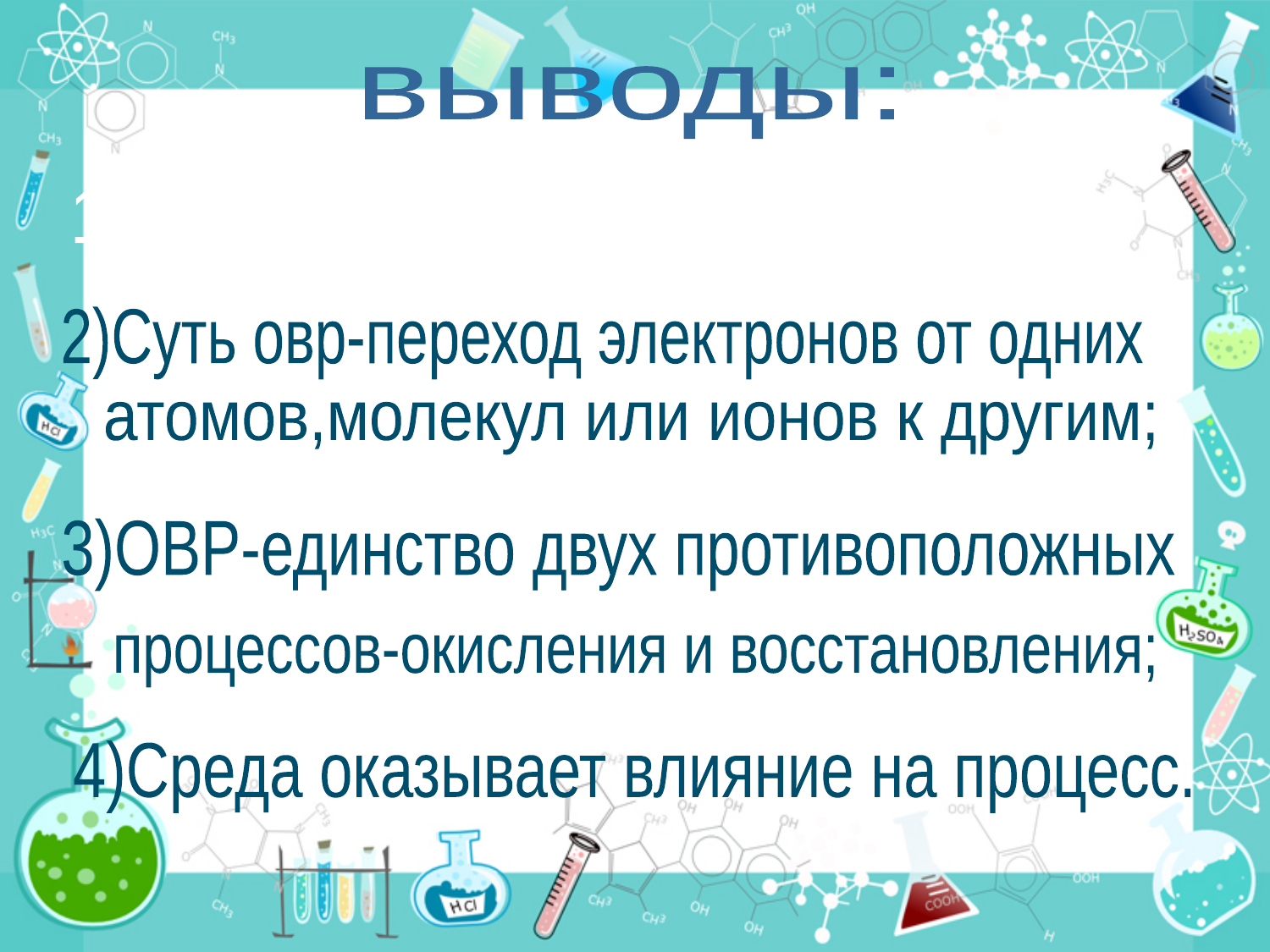

выводы:
 1)ОВР чрезвычайно распространены;
2)Суть овр-переход электронов от одних
атомов,молекул или ионов к другим;
3)ОВР-единство двух противоположных
процессов-окисления и восстановления;
4)Среда оказывает влияние на процесс.